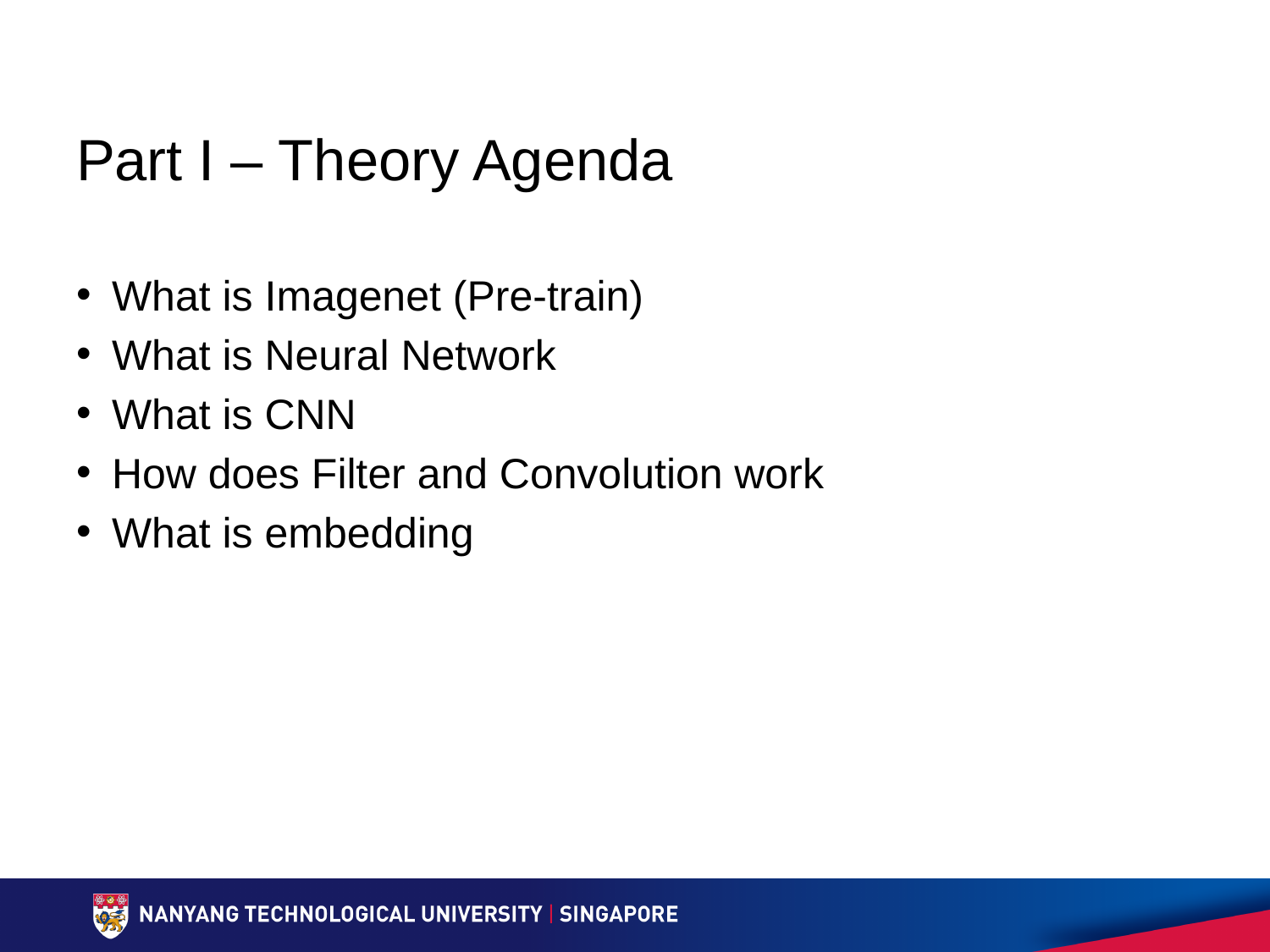

# Part I – Theory Agenda
What is Imagenet (Pre-train)
What is Neural Network
What is CNN
How does Filter and Convolution work
What is embedding